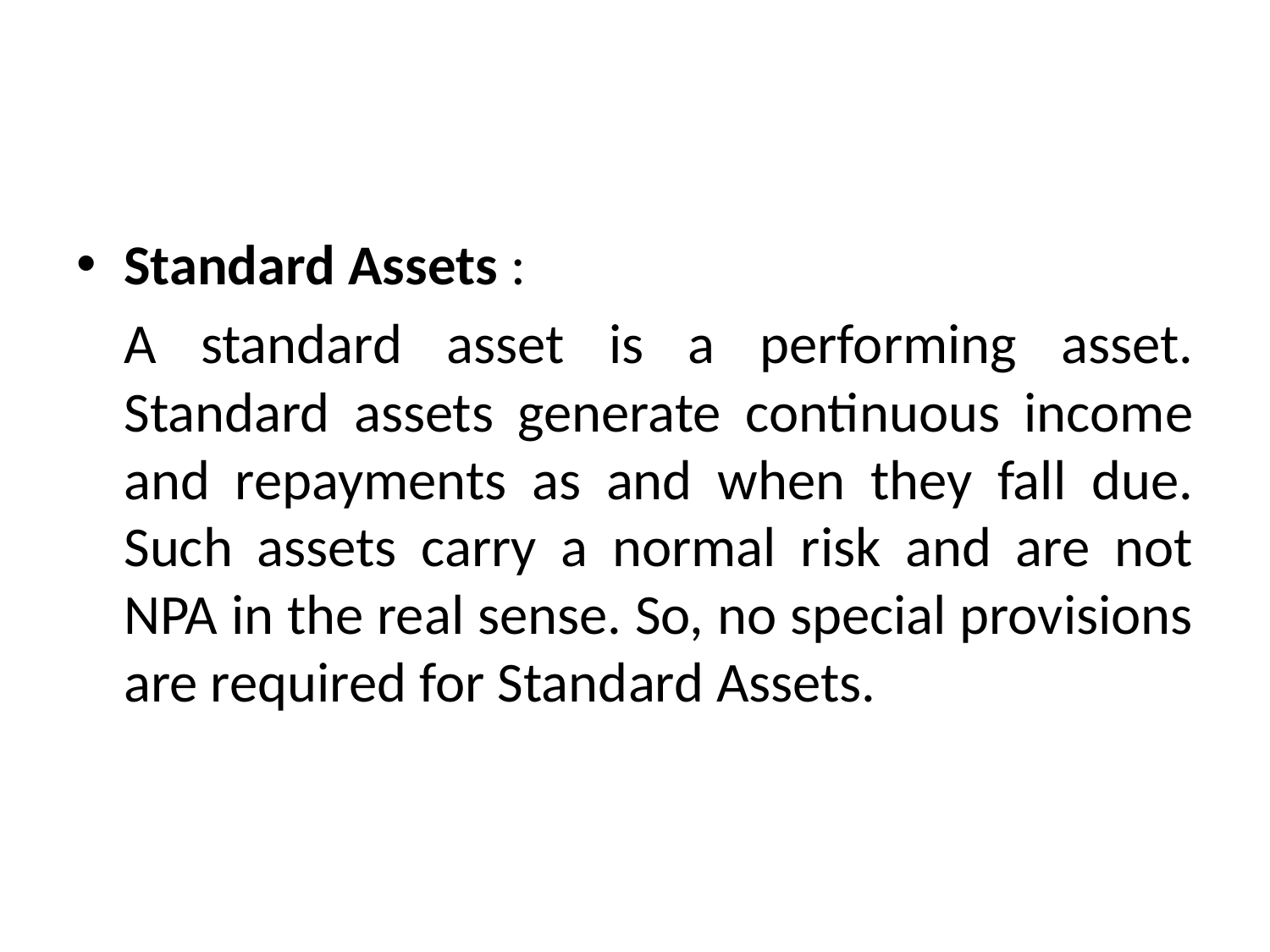

Standard Assets :
	A standard asset is a performing asset. Standard assets generate continuous income and repayments as and when they fall due. Such assets carry a normal risk and are not NPA in the real sense. So, no special provisions are required for Standard Assets.